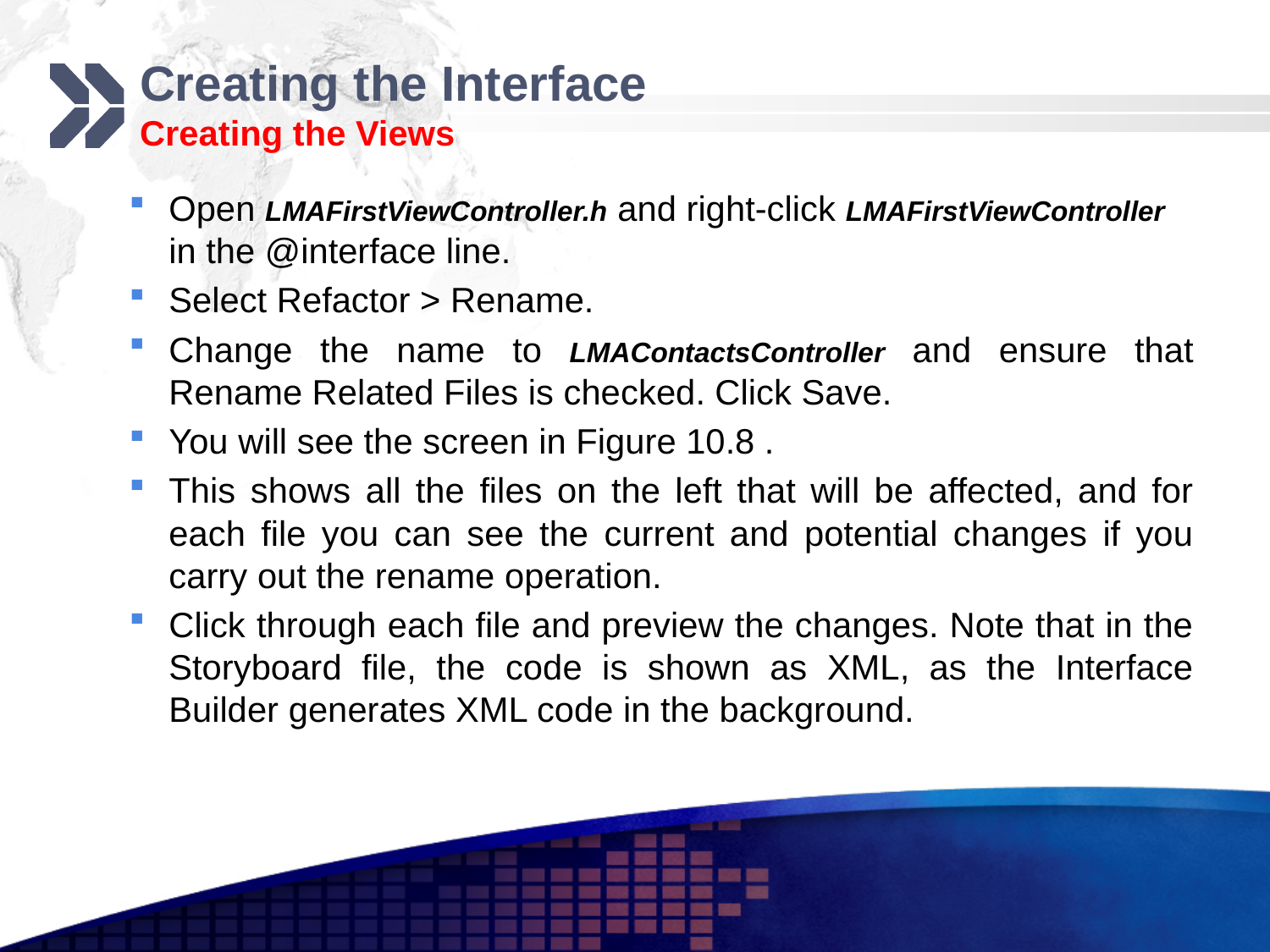

# Creating the Interface Creating the Views
Open LMAFirstViewController.h and right-click LMAFirstViewController in the @interface line.
Select Refactor > Rename.
Change the name to LMAContactsController and ensure that Rename Related Files is checked. Click Save.
You will see the screen in Figure 10.8 .
This shows all the files on the left that will be affected, and for each file you can see the current and potential changes if you carry out the rename operation.
Click through each file and preview the changes. Note that in the Storyboard file, the code is shown as XML, as the Interface Builder generates XML code in the background.